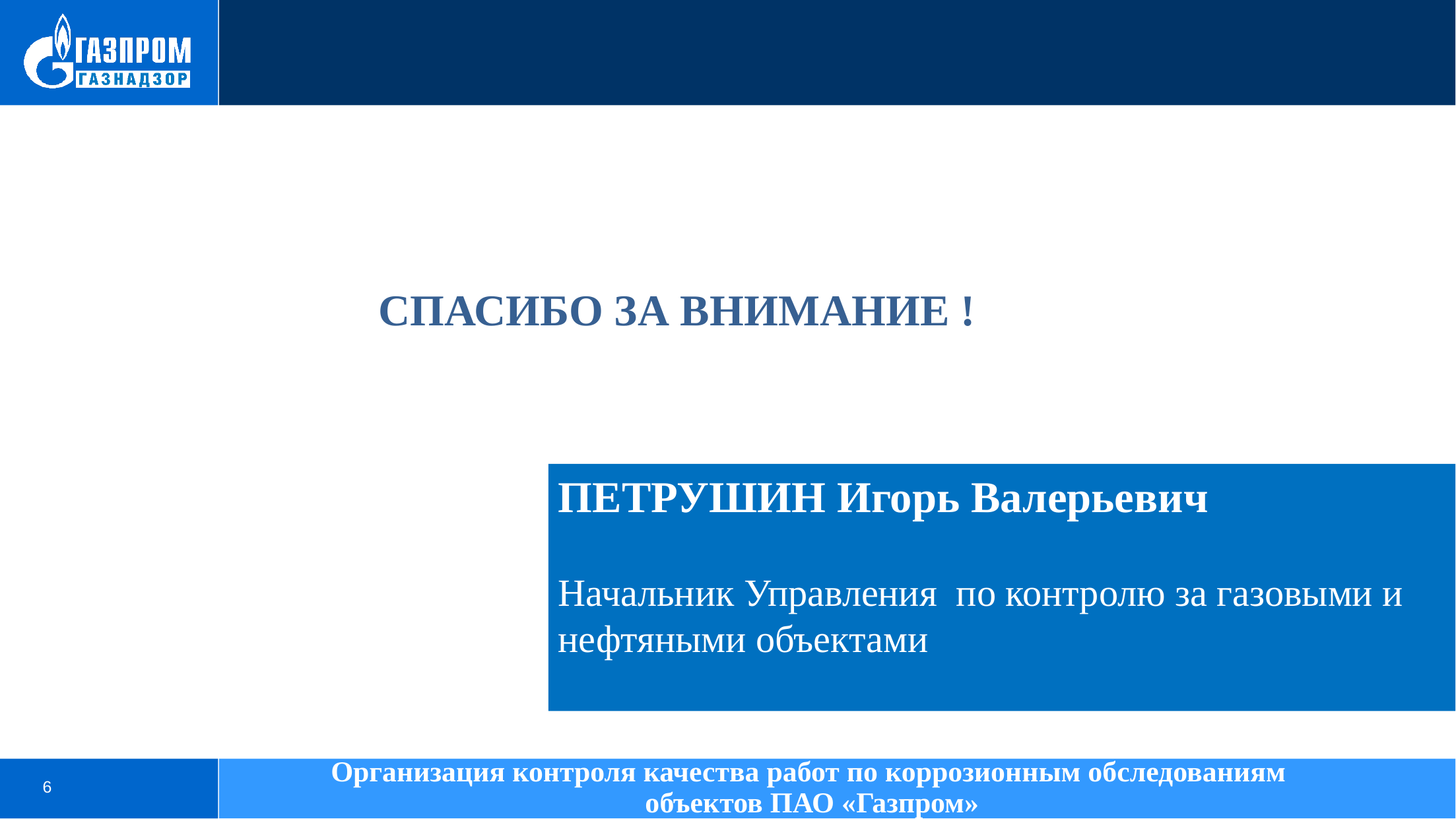

СПАСИБО ЗА ВНИМАНИЕ !
ПЕТРУШИН Игорь Валерьевич

Начальник Управления  по контролю за газовыми и нефтяными объектами